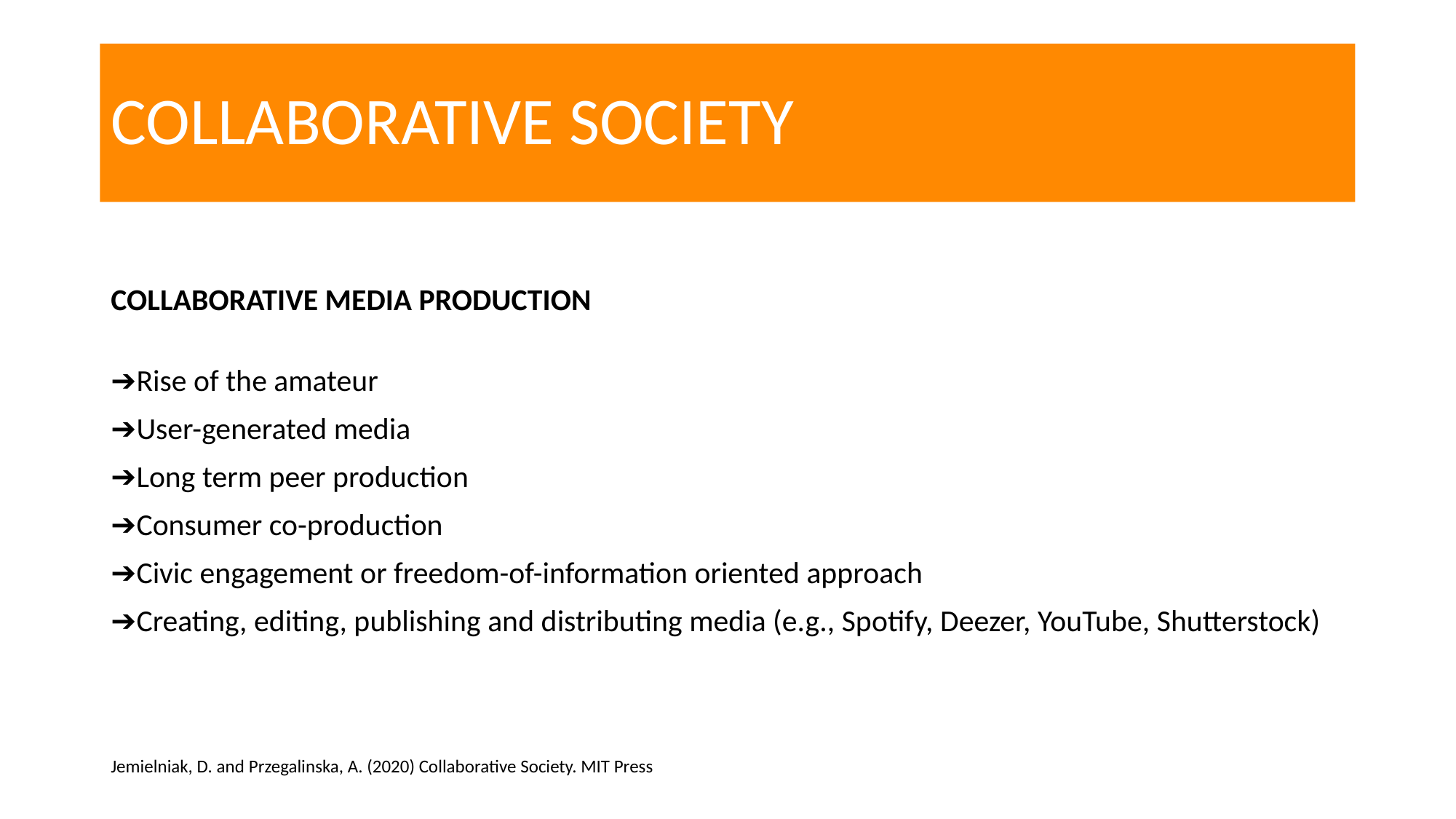

# COLLABORATIVE SOCIETY

COLLABORATIVE MEDIA PRODUCTION

➔Rise of the amateur
➔User-generated media
➔Long term peer production
➔Consumer co-production
➔Civic engagement or freedom-of-information oriented approach
➔Creating, editing, publishing and distributing media (e.g., Spotify, Deezer, YouTube, Shutterstock)

Jemielniak, D. and Przegalinska, A. (2020) Collaborative Society. MIT Press
​